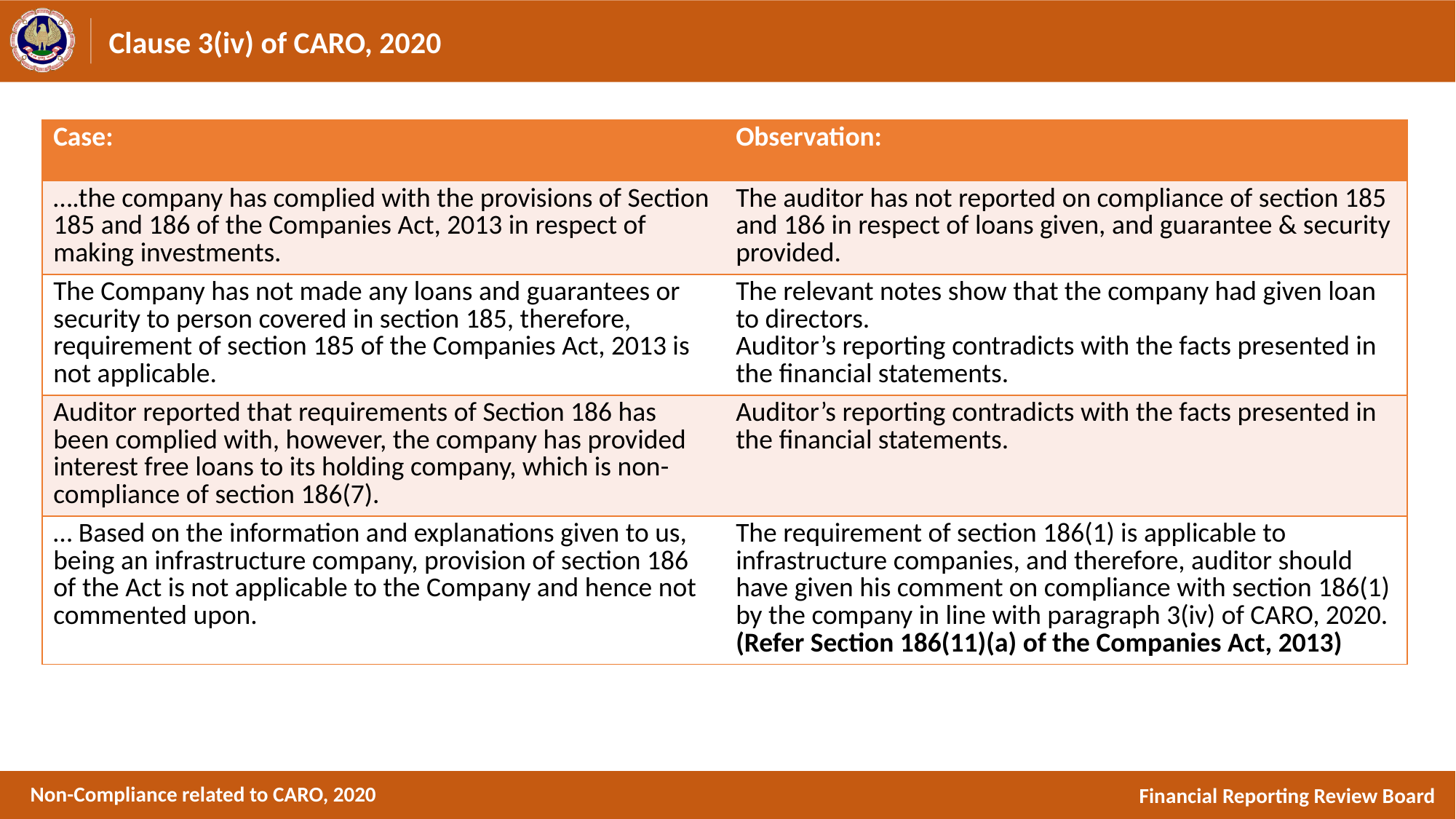

# Clause 3(iv) of CARO, 2020
| Case: | Observation: |
| --- | --- |
| ….the company has complied with the provisions of Section 185 and 186 of the Companies Act, 2013 in respect of making investments. | The auditor has not reported on compliance of section 185 and 186 in respect of loans given, and guarantee & security provided. |
| The Company has not made any loans and guarantees or security to person covered in section 185, therefore, requirement of section 185 of the Companies Act, 2013 is not applicable. | The relevant notes show that the company had given loan to directors. Auditor’s reporting contradicts with the facts presented in the financial statements. |
| Auditor reported that requirements of Section 186 has been complied with, however, the company has provided interest free loans to its holding company, which is non-compliance of section 186(7). | Auditor’s reporting contradicts with the facts presented in the financial statements. |
| … Based on the information and explanations given to us, being an infrastructure company, provision of section 186 of the Act is not applicable to the Company and hence not commented upon. | The requirement of section 186(1) is applicable to infrastructure companies, and therefore, auditor should have given his comment on compliance with section 186(1) by the company in line with paragraph 3(iv) of CARO, 2020. (Refer Section 186(11)(a) of the Companies Act, 2013) |
Non-Compliance related to CARO, 2020